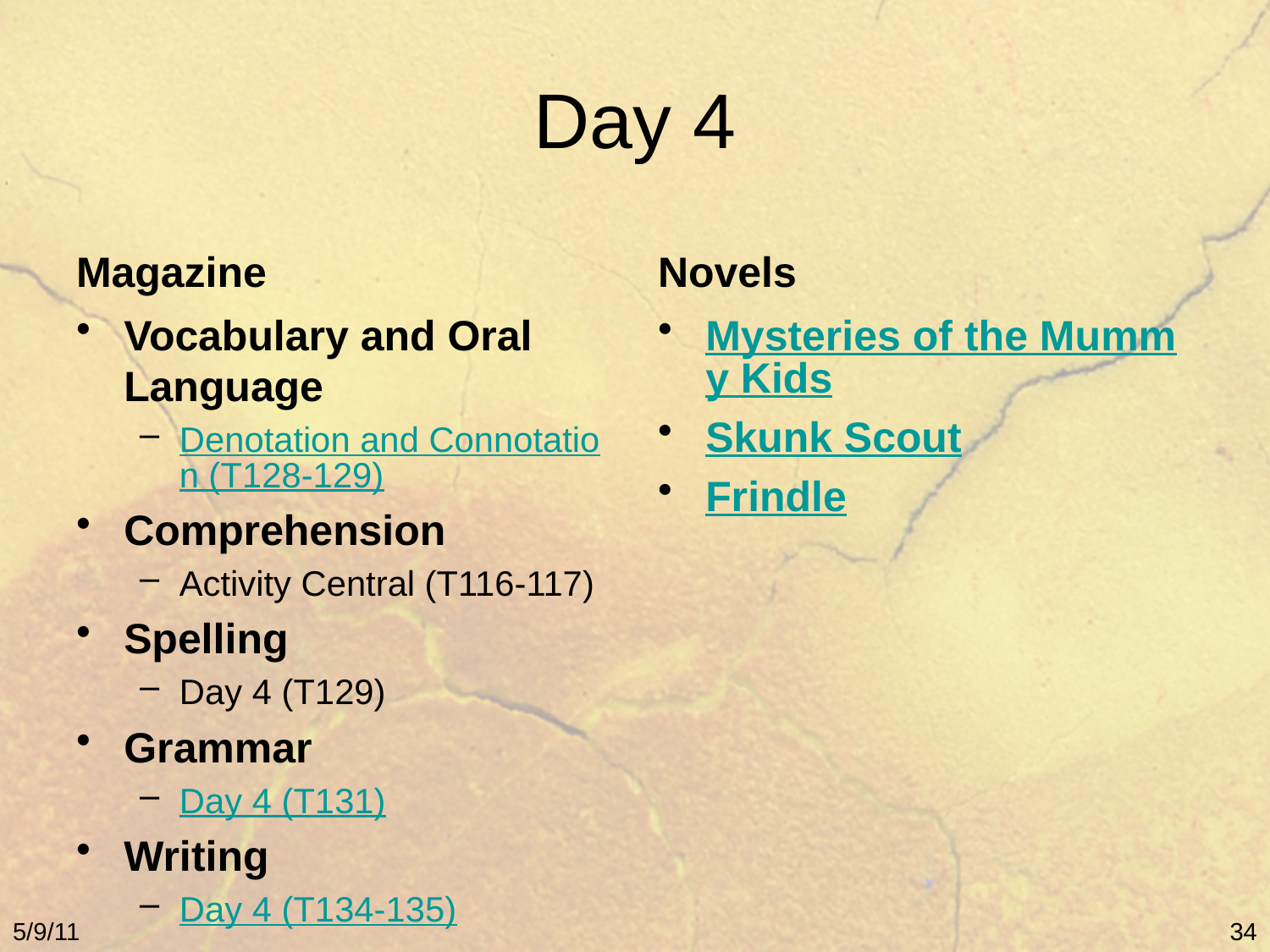

# Day 4
Magazine
Novels
Vocabulary and Oral Language
Denotation and Connotation (T128-129)
Comprehension
Activity Central (T116-117)
Spelling
Day 4 (T129)
Grammar
Day 4 (T131)
Writing
Day 4 (T134-135)

Mysteries of the Mummy Kids
Skunk Scout
Frindle

5/9/11
34